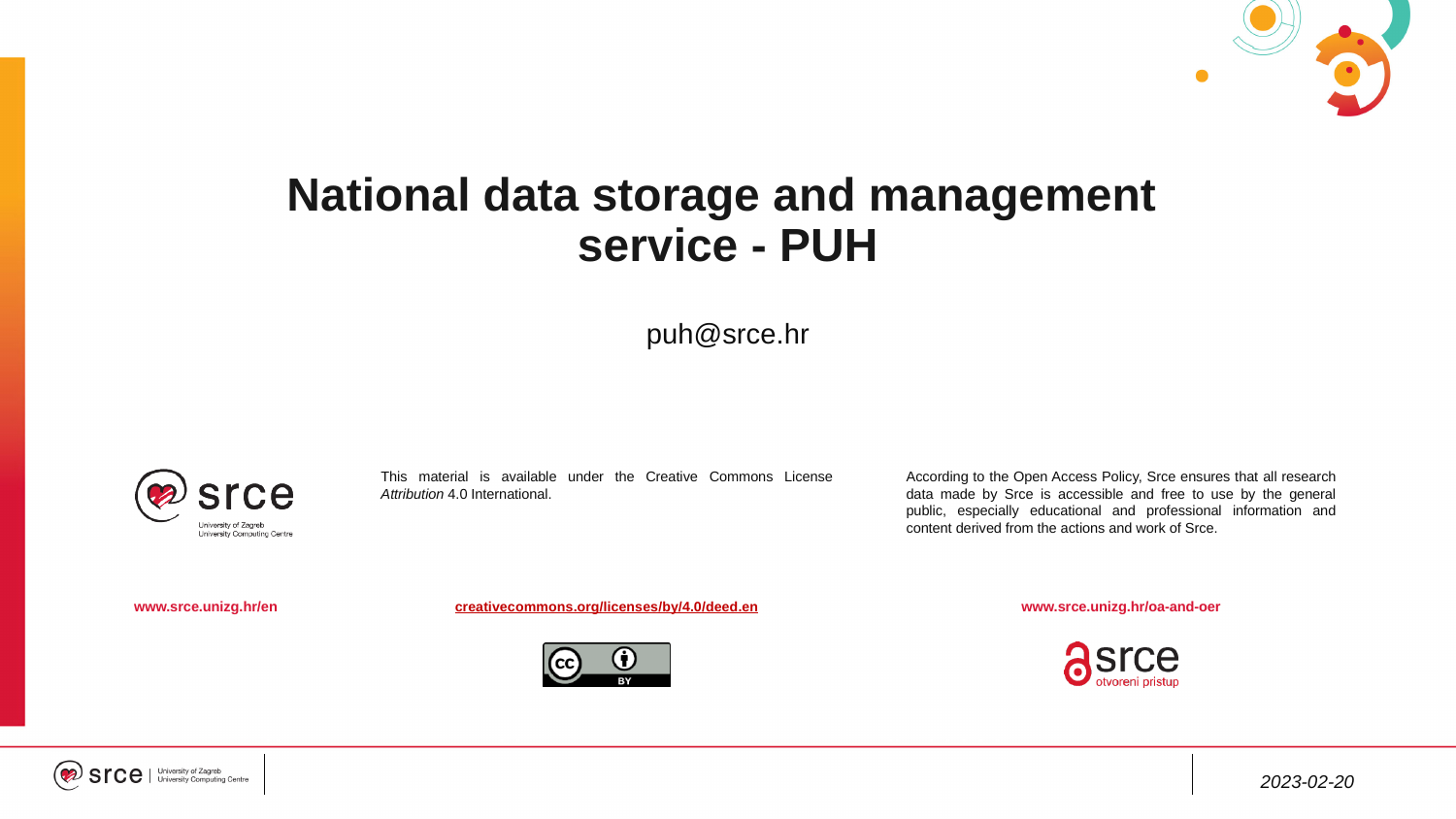

# National data storage and management service - PUH
puh@srce.hr

2023-02-20